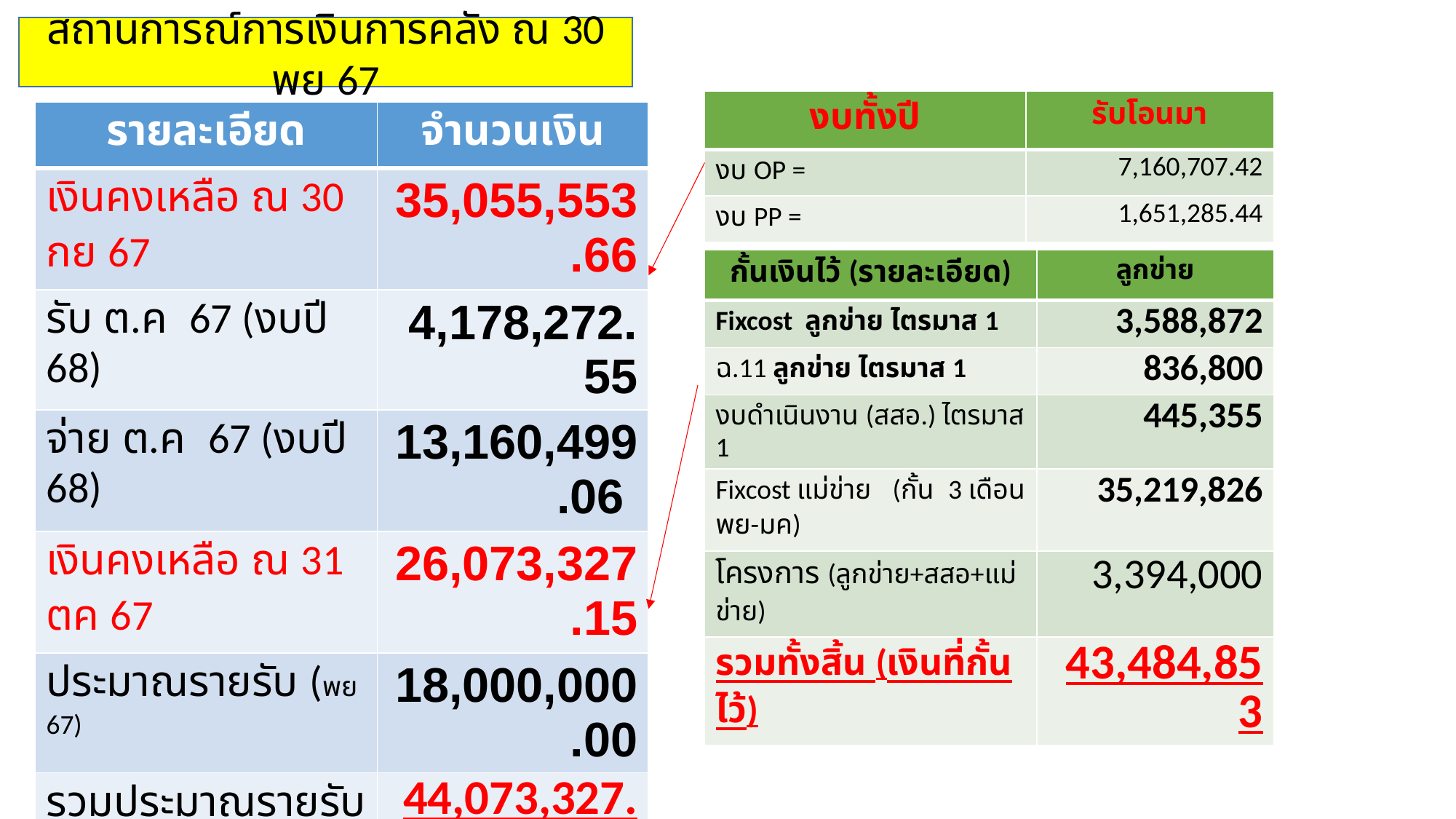

สถานการณ์การเงินการคลัง ณ 30 พย 67
| งบทั้งปี | รับโอนมา |
| --- | --- |
| งบ OP = | 7,160,707.42 |
| งบ PP = | 1,651,285.44 |
| รายละเอียด | จำนวนเงิน |
| --- | --- |
| เงินคงเหลือ ณ 30 กย 67 | 35,055,553.66 |
| รับ ต.ค 67 (งบปี 68) | 4,178,272.55 |
| จ่าย ต.ค 67 (งบปี 68) | 13,160,499.06 |
| เงินคงเหลือ ณ 31 ตค 67 | 26,073,327.15 |
| ประมาณรายรับ (พย 67) | 18,000,000.00 |
| รวมประมาณรายรับ | 44,073,327.15 |
| หัก คชจ.กั้นไว้ | 43,484,853.00 |
| คงเหลือหลังหลังที่กั้นไว้ 30 พย 67 | 588,474.15 |
| กั้นเงินไว้ (รายละเอียด) | ลูกข่าย |
| --- | --- |
| Fixcost ลูกข่าย ไตรมาส 1 | 3,588,872 |
| ฉ.11 ลูกข่าย ไตรมาส 1 | 836,800 |
| งบดำเนินงาน (สสอ.) ไตรมาส 1 | 445,355 |
| Fixcost แม่ข่าย (กั้น 3 เดือนพย-มค) | 35,219,826 |
| โครงการ (ลูกข่าย+สสอ+แม่ข่าย) | 3,394,000 |
| รวมทั้งสิ้น (เงินที่กั้นไว้) | 43,484,853 |